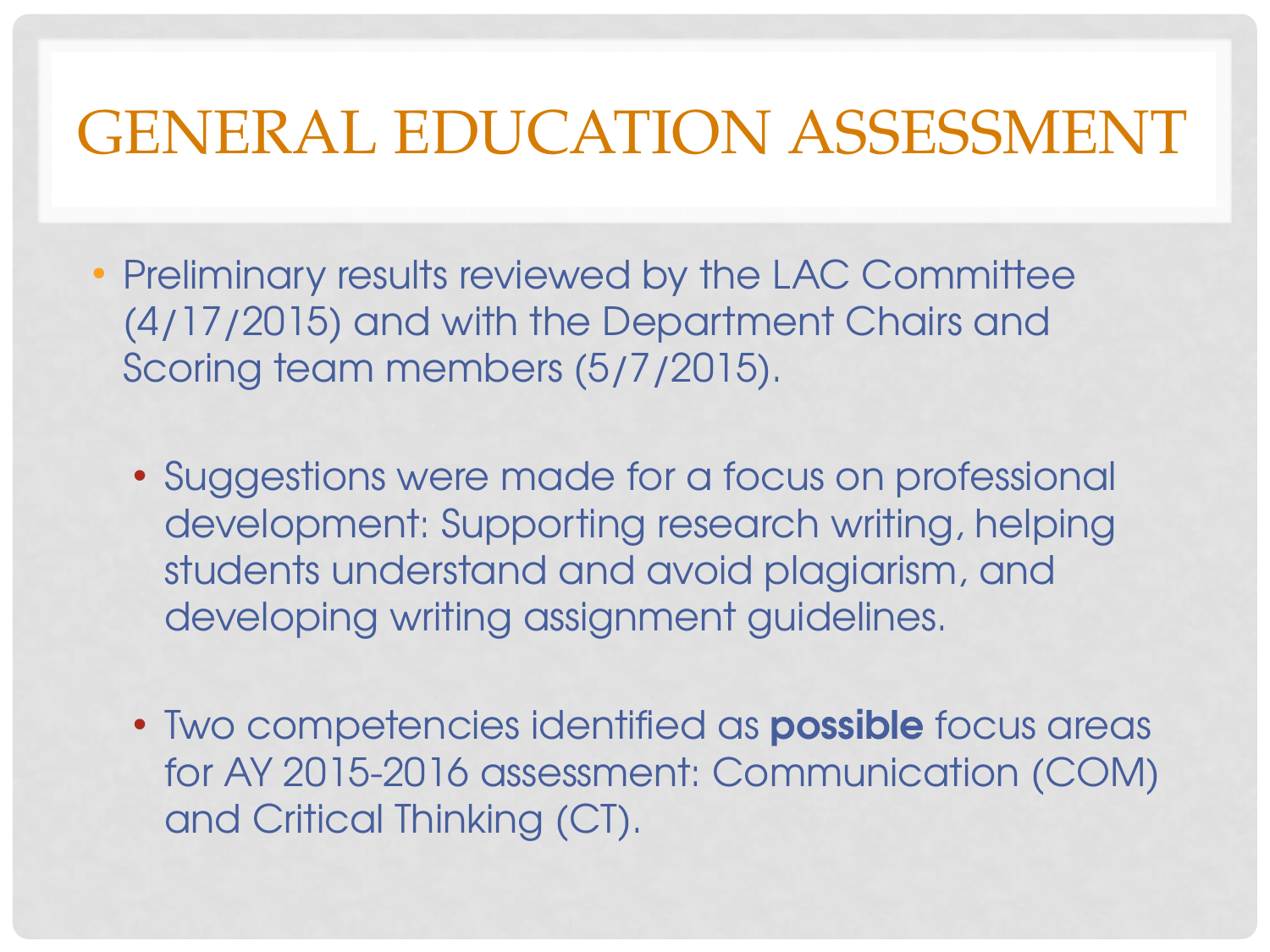

# General Education Assessment
Preliminary results reviewed by the LAC Committee (4/17/2015) and with the Department Chairs and Scoring team members (5/7/2015).

Suggestions were made for a focus on professional development: Supporting research writing, helping students understand and avoid plagiarism, and developing writing assignment guidelines.

Two competencies identified as possible focus areas for AY 2015-2016 assessment: Communication (COM) and Critical Thinking (CT).